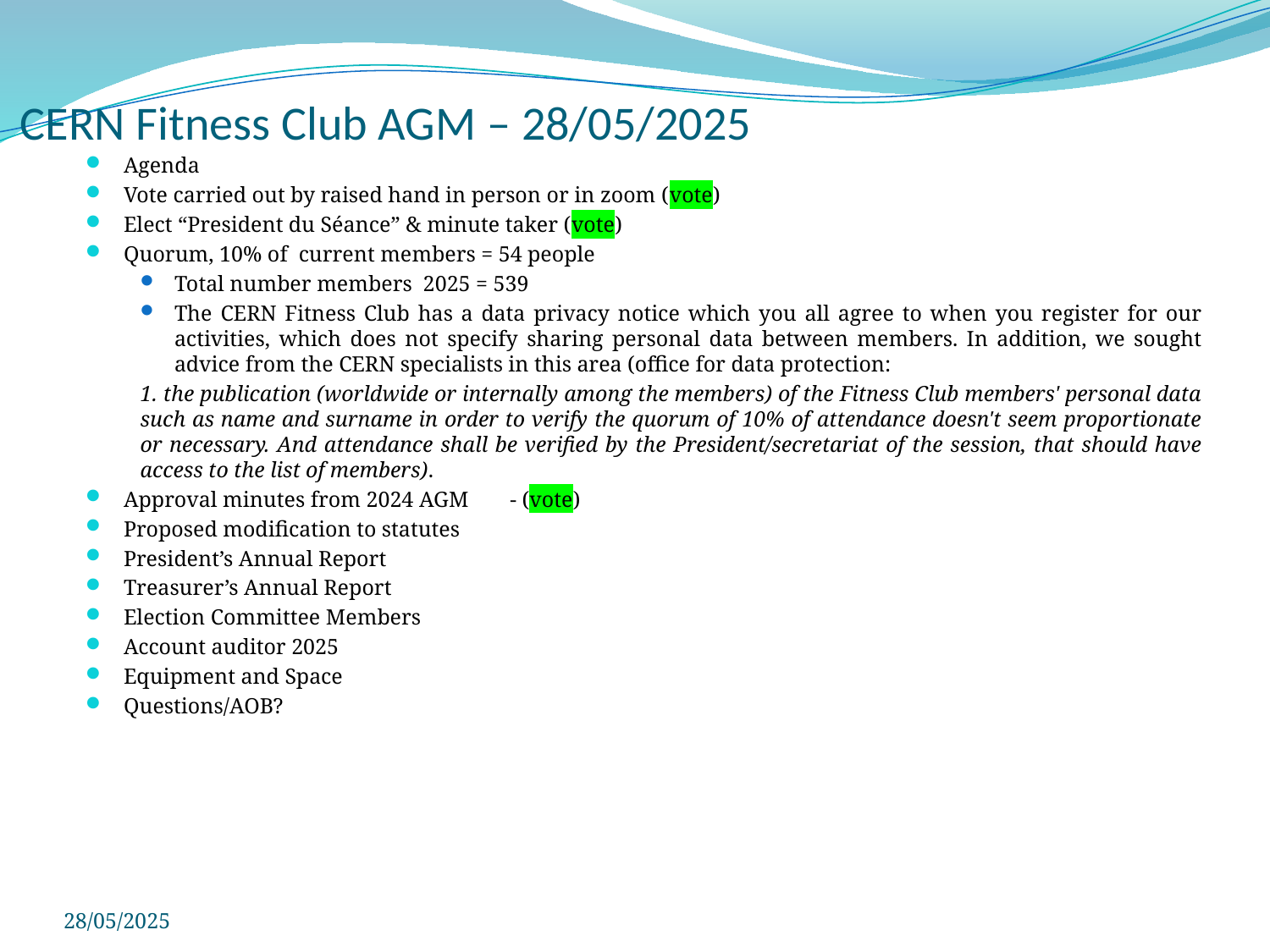

# CERN Fitness Club AGM – 28/05/2025
Agenda
Vote carried out by raised hand in person or in zoom (vote)
Elect “President du Séance” & minute taker (vote)
Quorum, 10% of  current members = 54 people
Total number members  2025 = 539
The CERN Fitness Club has a data privacy notice which you all agree to when you register for our activities, which does not specify sharing personal data between members. In addition, we sought advice from the CERN specialists in this area (office for data protection:
1. the publication (worldwide or internally among the members) of the Fitness Club members' personal data such as name and surname in order to verify the quorum of 10% of attendance doesn't seem proportionate or necessary. And attendance shall be verified by the President/secretariat of the session, that should have access to the list of members).
Approval minutes from 2024 AGM	 - (vote)
Proposed modification to statutes
President’s Annual Report
Treasurer’s Annual Report
Election Committee Members
Account auditor 2025
Equipment and Space
Questions/AOB?

28/05/2025